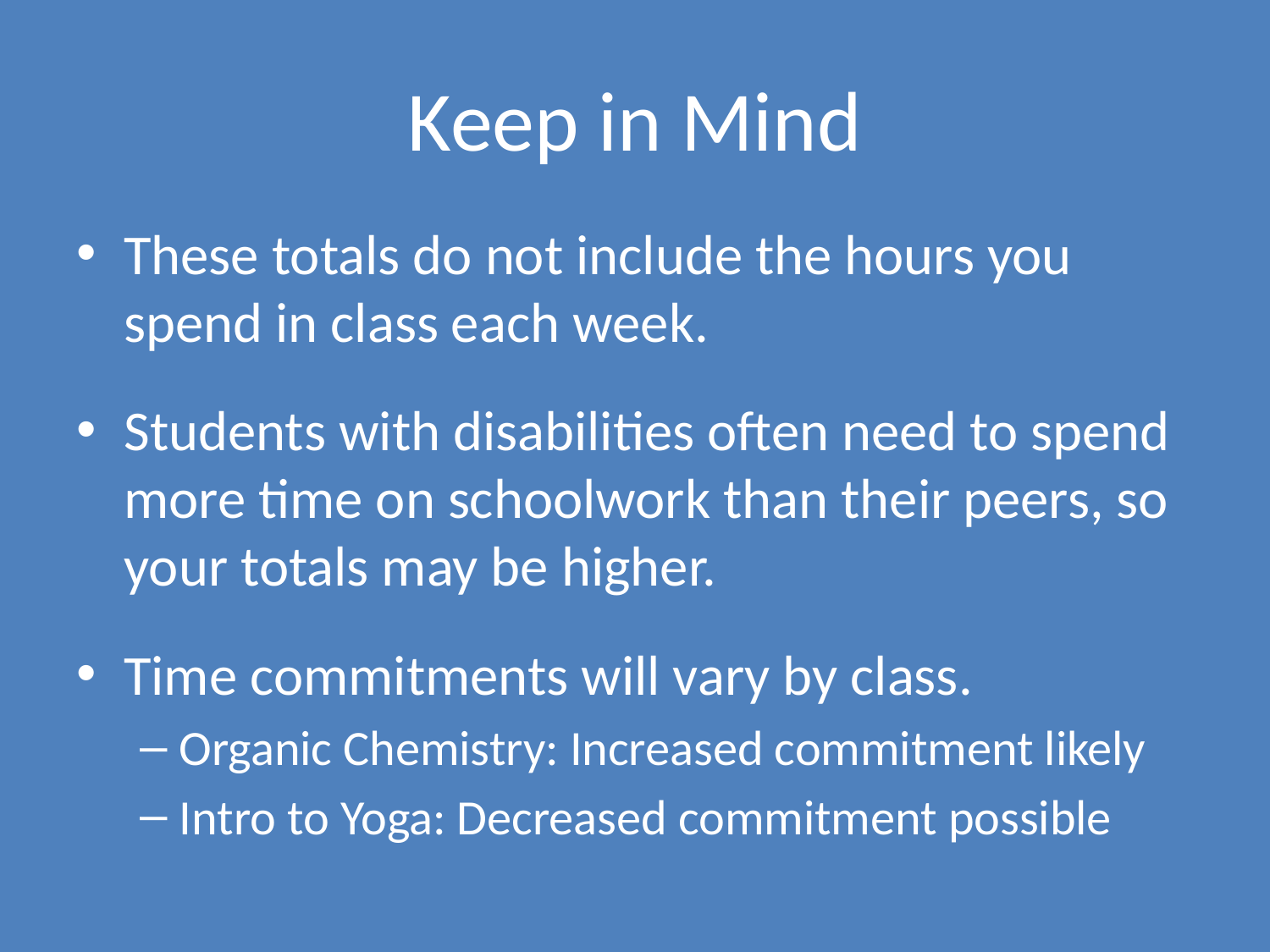

# Keep in Mind
These totals do not include the hours you spend in class each week.

Students with disabilities often need to spend more time on schoolwork than their peers, so your totals may be higher.

Time commitments will vary by class.
Organic Chemistry: Increased commitment likely
Intro to Yoga: Decreased commitment possible